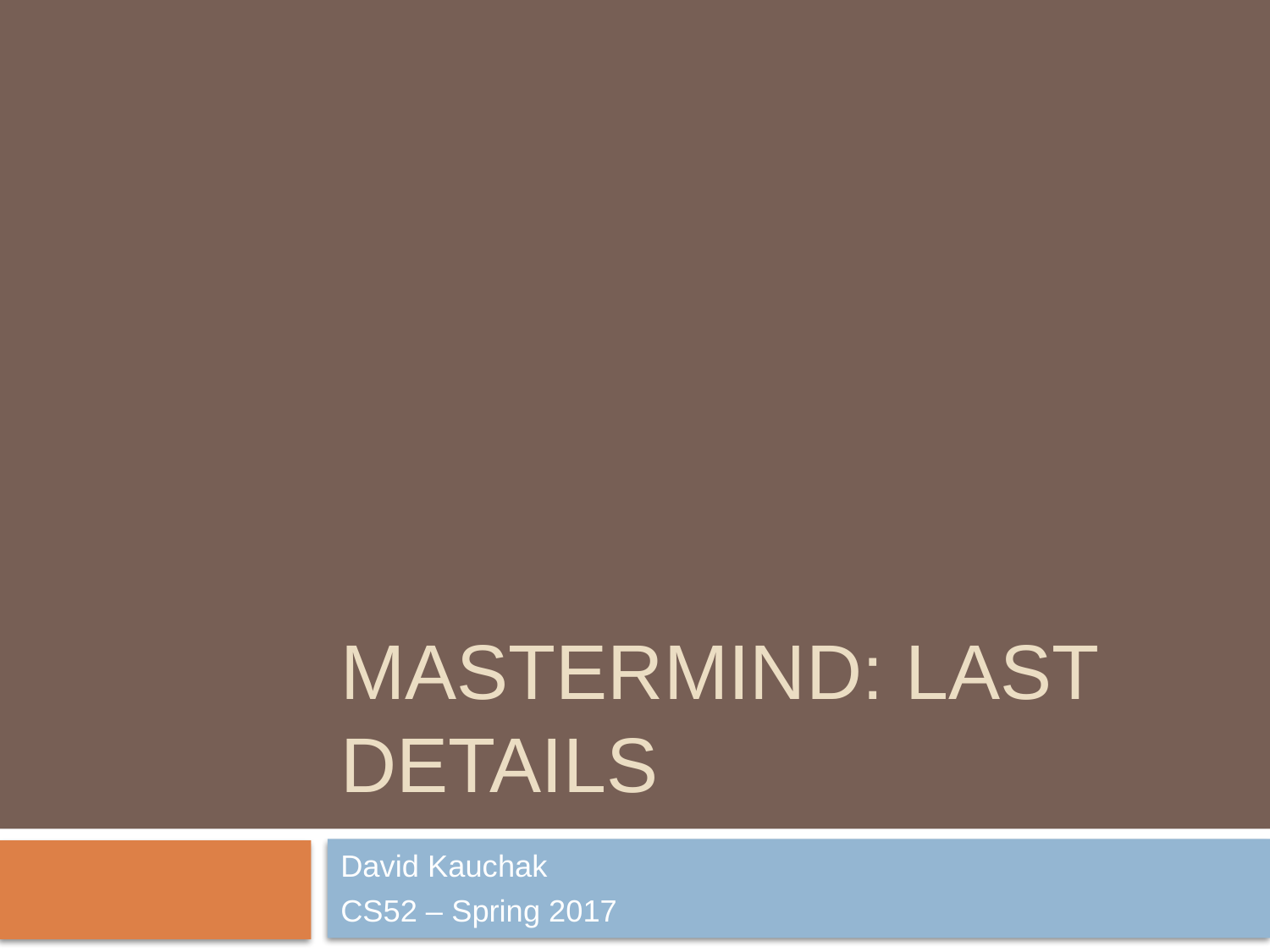

# mastermind: last details
David Kauchak
CS52 – Spring 2017